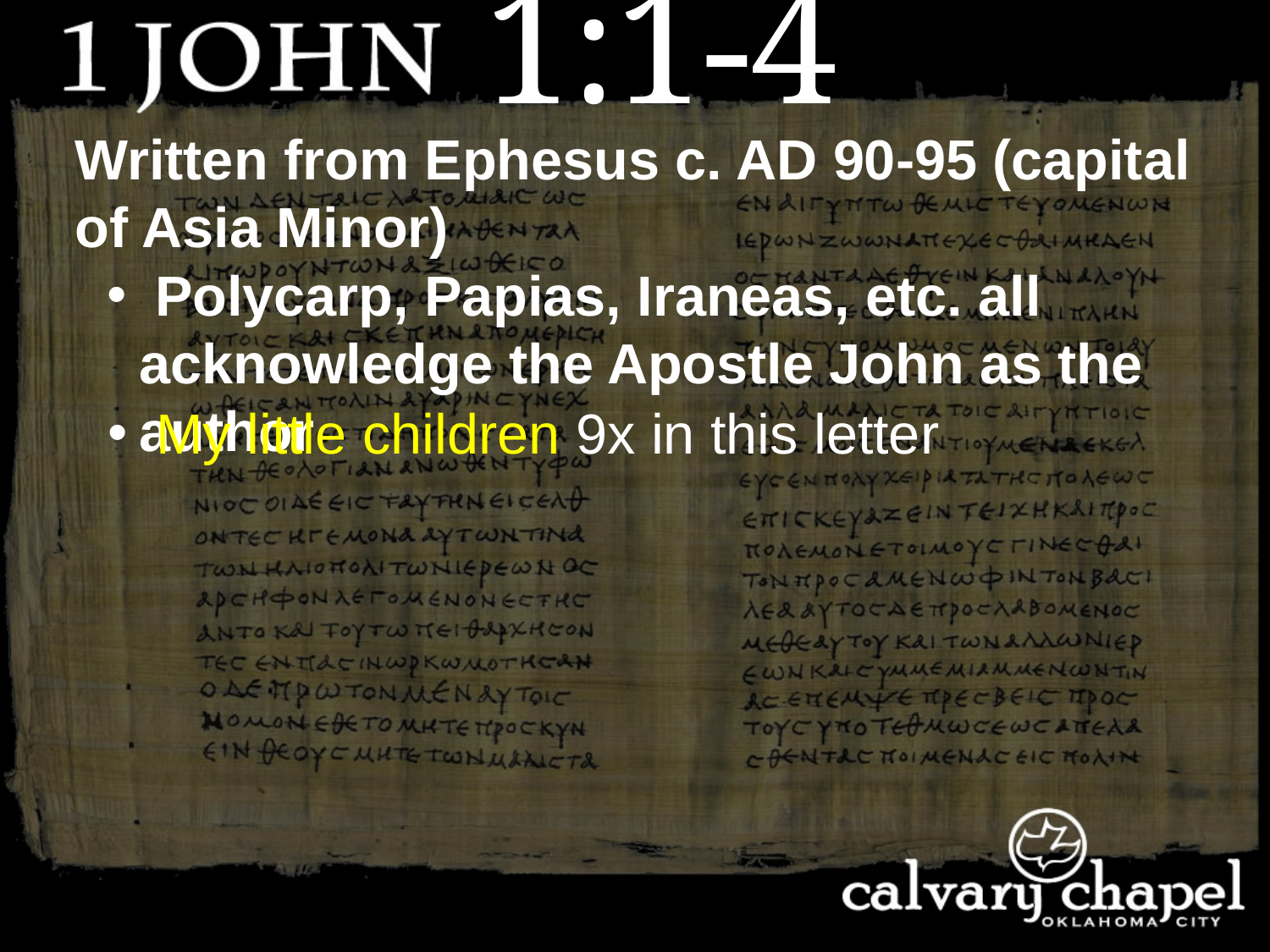

1:1-4
Written from Ephesus c. AD 90-95 (capital of Asia Minor)
 Polycarp, Papias, Iraneas, etc. all acknowledge the Apostle John as the author
 My little children 9x in this letter